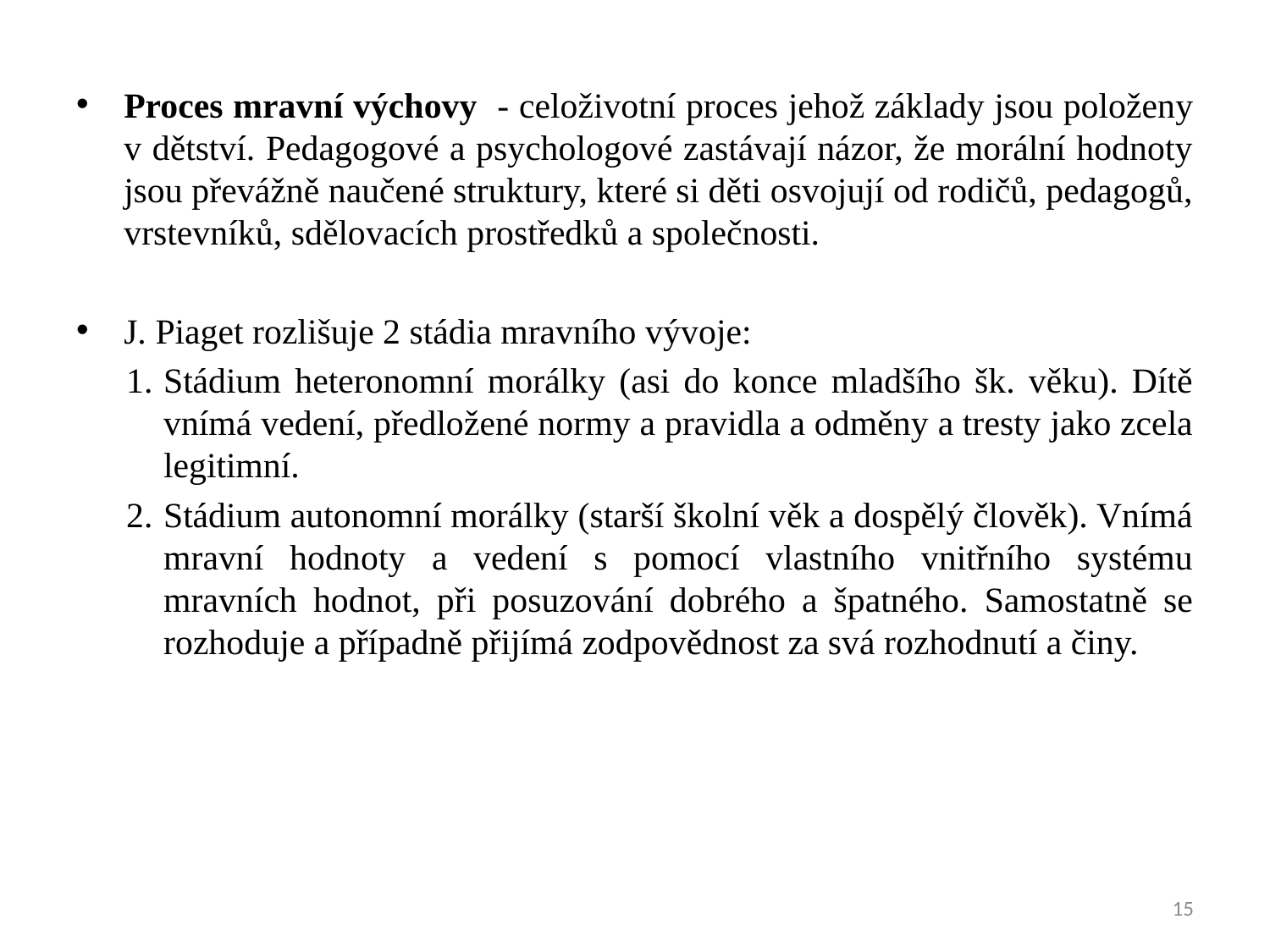

Proces mravní výchovy  - celoživotní proces jehož základy jsou položeny v dětství. Pedagogové a psychologové zastávají názor, že morální hodnoty jsou převážně naučené struktury, které si děti osvojují od rodičů, pedagogů, vrstevníků, sdělovacích prostředků a společnosti.

J. Piaget rozlišuje 2 stádia mravního vývoje:
Stádium heteronomní morálky (asi do konce mladšího šk. věku). Dítě vnímá vedení, předložené normy a pravidla a odměny a tresty jako zcela legitimní.
Stádium autonomní morálky (starší školní věk a dospělý člověk). Vnímá mravní hodnoty a vedení s pomocí vlastního vnitřního systému mravních hodnot, při posuzování dobrého a špatného. Samostatně se rozhoduje a případně přijímá zodpovědnost za svá rozhodnutí a činy.

15